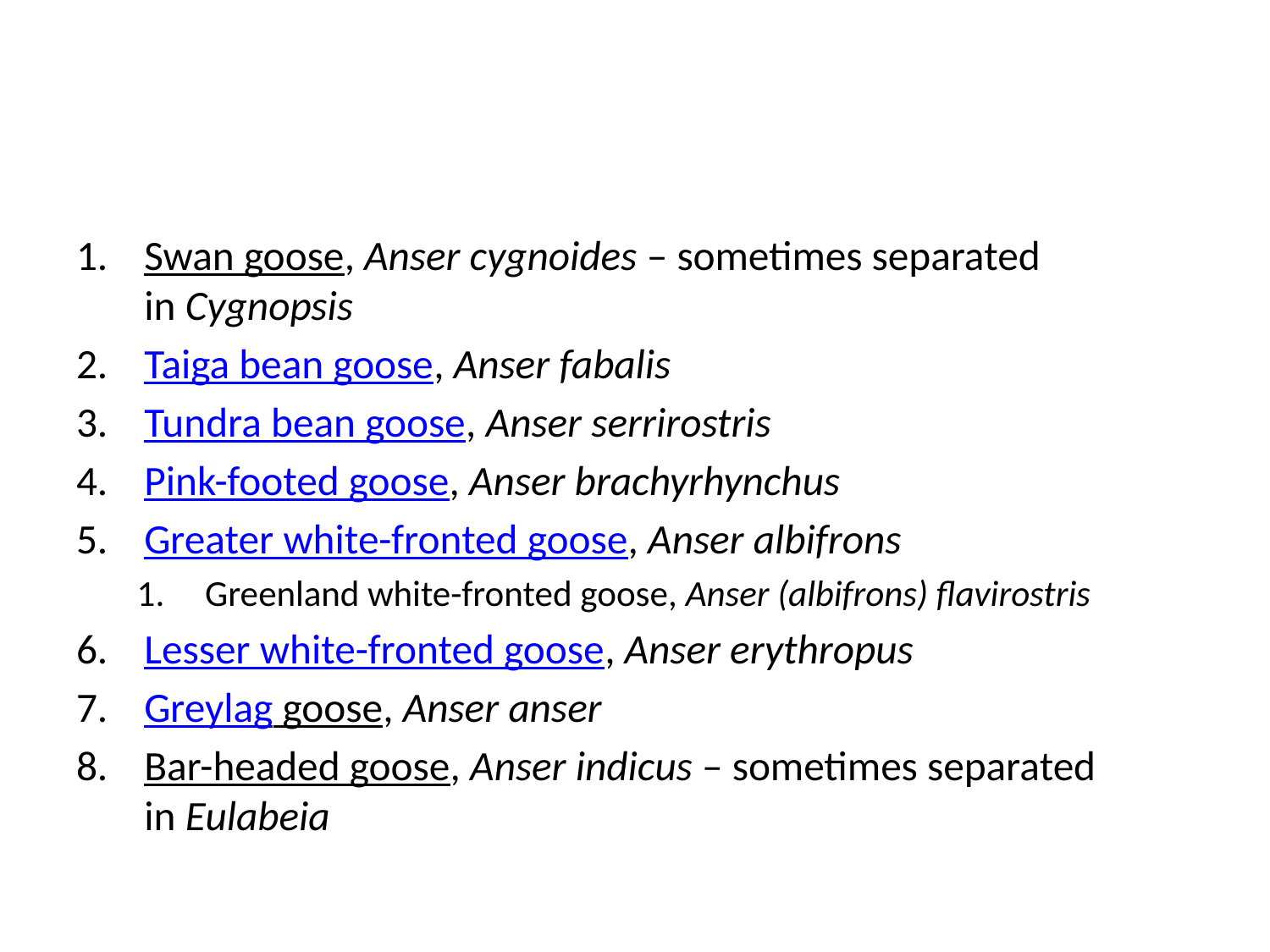

#
Swan goose, Anser cygnoides – sometimes separated in Cygnopsis
Taiga bean goose, Anser fabalis
Tundra bean goose, Anser serrirostris
Pink-footed goose, Anser brachyrhynchus
Greater white-fronted goose, Anser albifrons
Greenland white-fronted goose, Anser (albifrons) flavirostris
Lesser white-fronted goose, Anser erythropus
Greylag goose, Anser anser
Bar-headed goose, Anser indicus – sometimes separated in Eulabeia